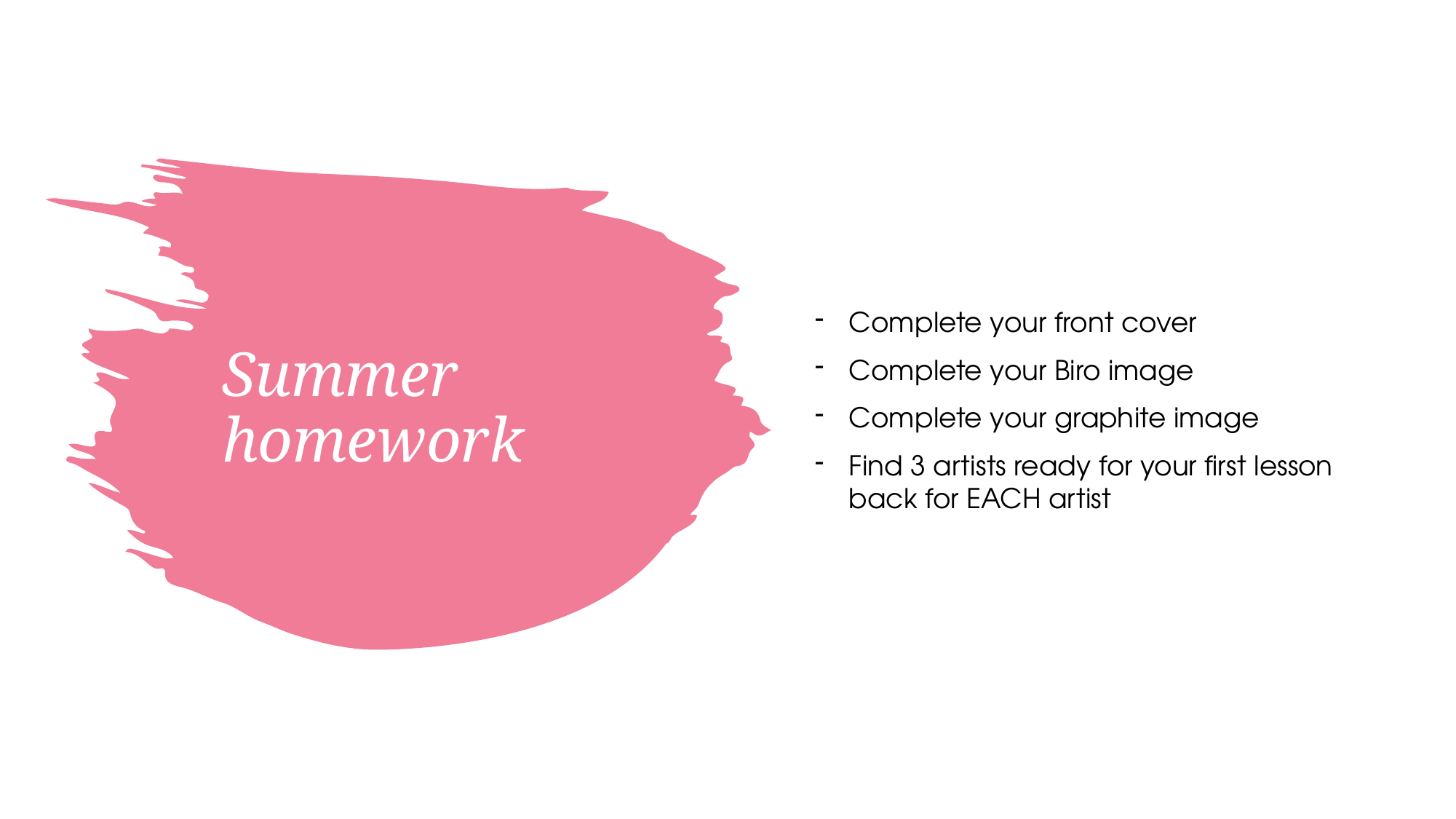

Complete your front cover
Complete your Biro image
Complete your graphite image
Find 3 artists ready for your first lesson back for EACH artist
# Summer homework